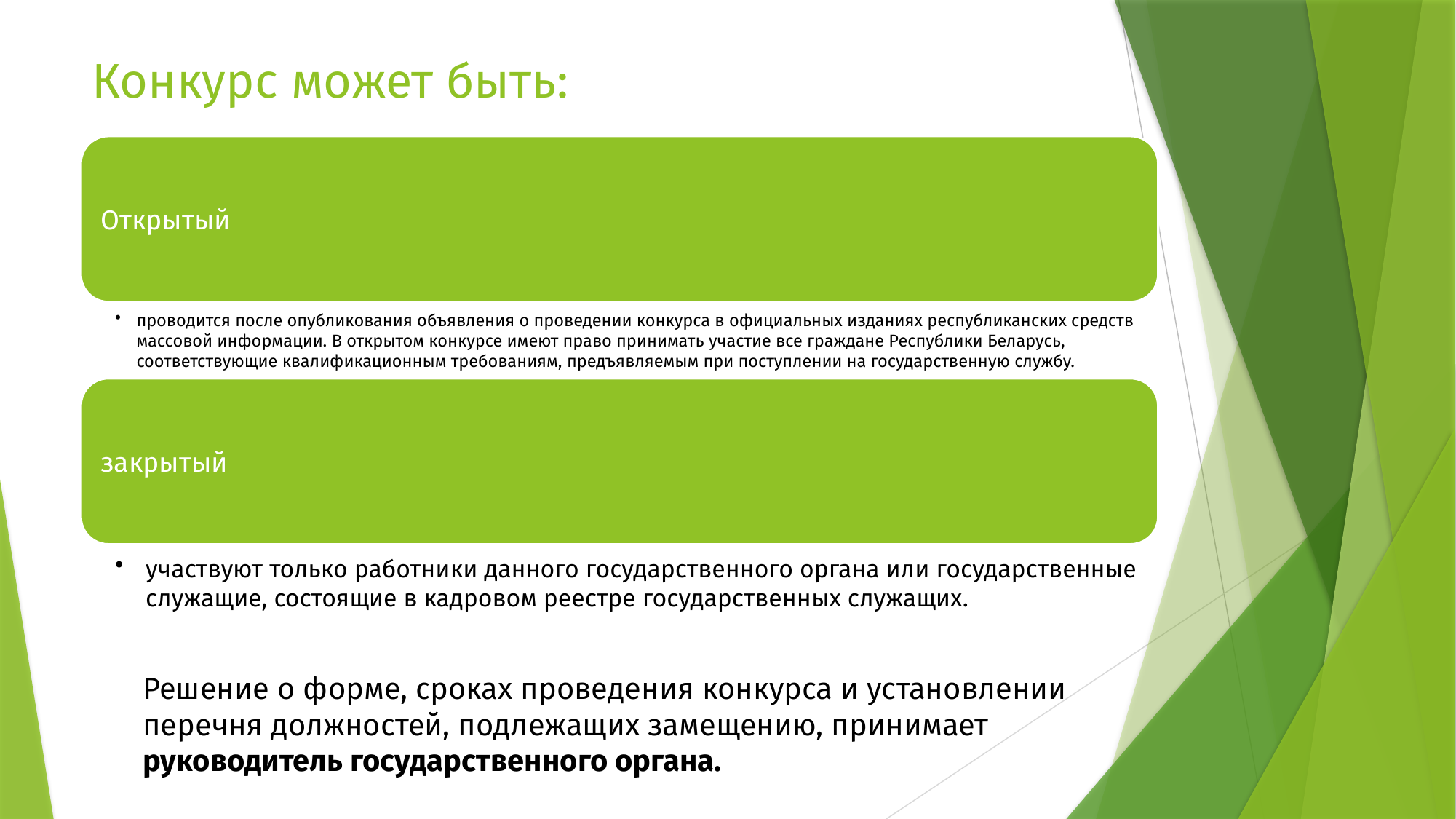

# Конкурс может быть:
Открытый
проводится после опубликования объявления о проведении конкурса в официальных изданиях республиканских средств массовой информации. В открытом конкурсе имеют право принимать участие все граждане Республики Беларусь, соответствующие квалификационным требованиям, предъявляемым при поступлении на государственную службу.
закрытый
участвуют только работники данного государственного органа или государственные служащие, состоящие в кадровом реестре государственных служащих.
Решение о форме, сроках проведения конкурса и установлении перечня должностей, подлежащих замещению, принимает руководитель государственного органа.